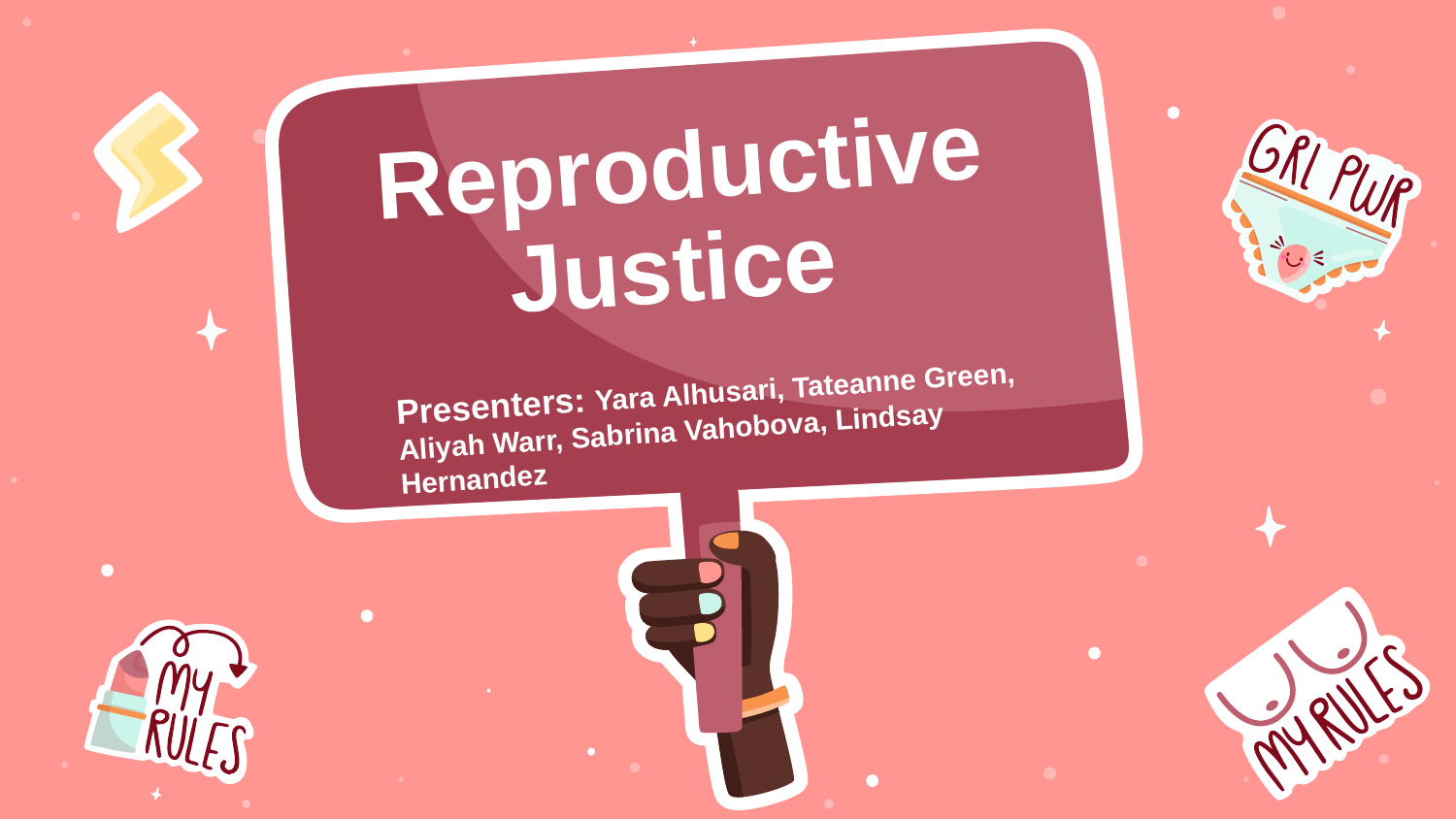

# Reproductive Justice

Presenters: Yara Alhusari, Tateanne Green, Aliyah Warr, Sabrina Vahobova, Lindsay Hernandez